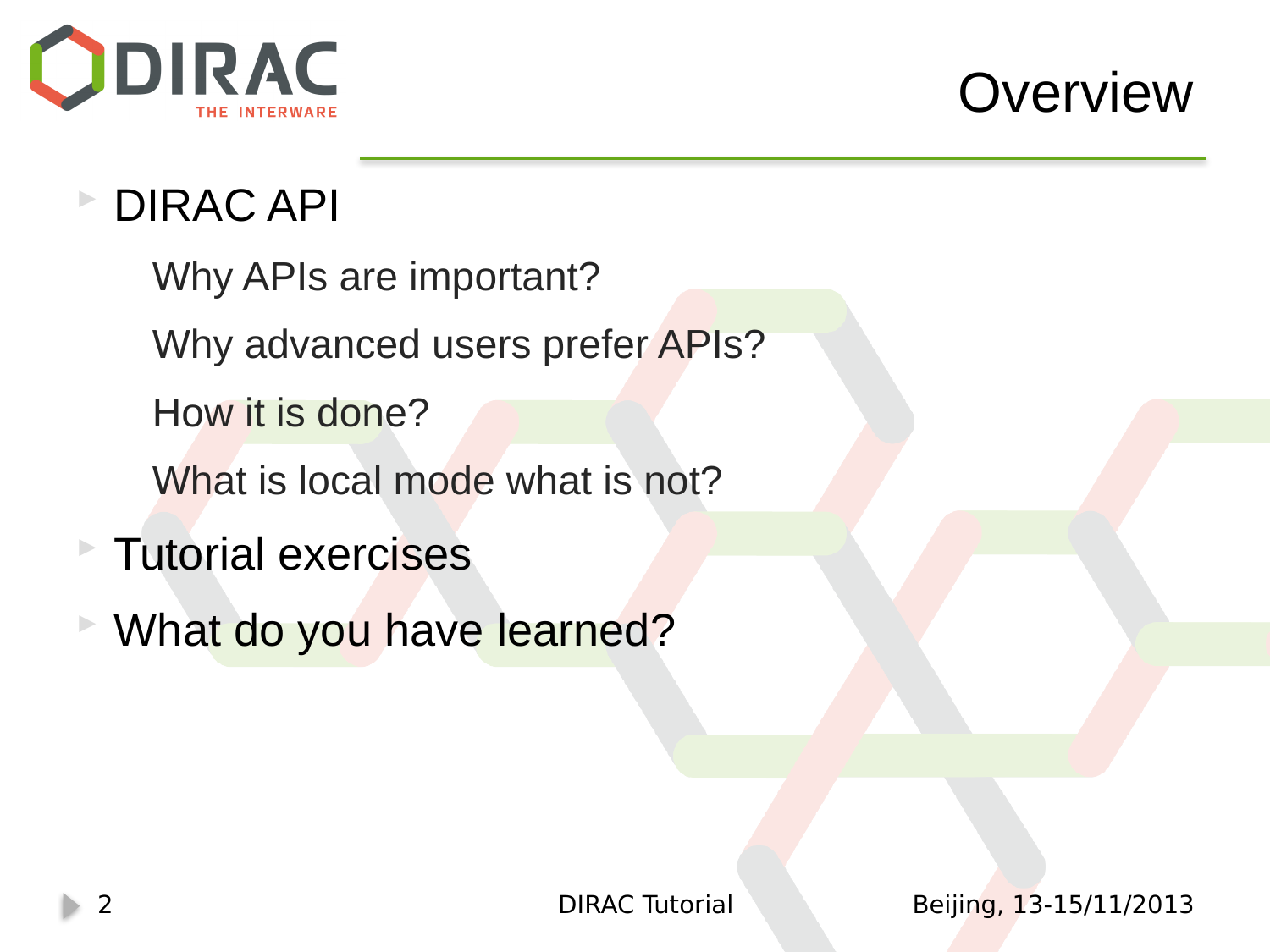

# Overview
DIRAC API
Why APIs are important?
Why advanced users prefer APIs?
How it is done?
What is local mode what is not?
Tutorial exercises
What do you have learned?

2
DIRAC Tutorial
Beijing, 13-15/11/2013